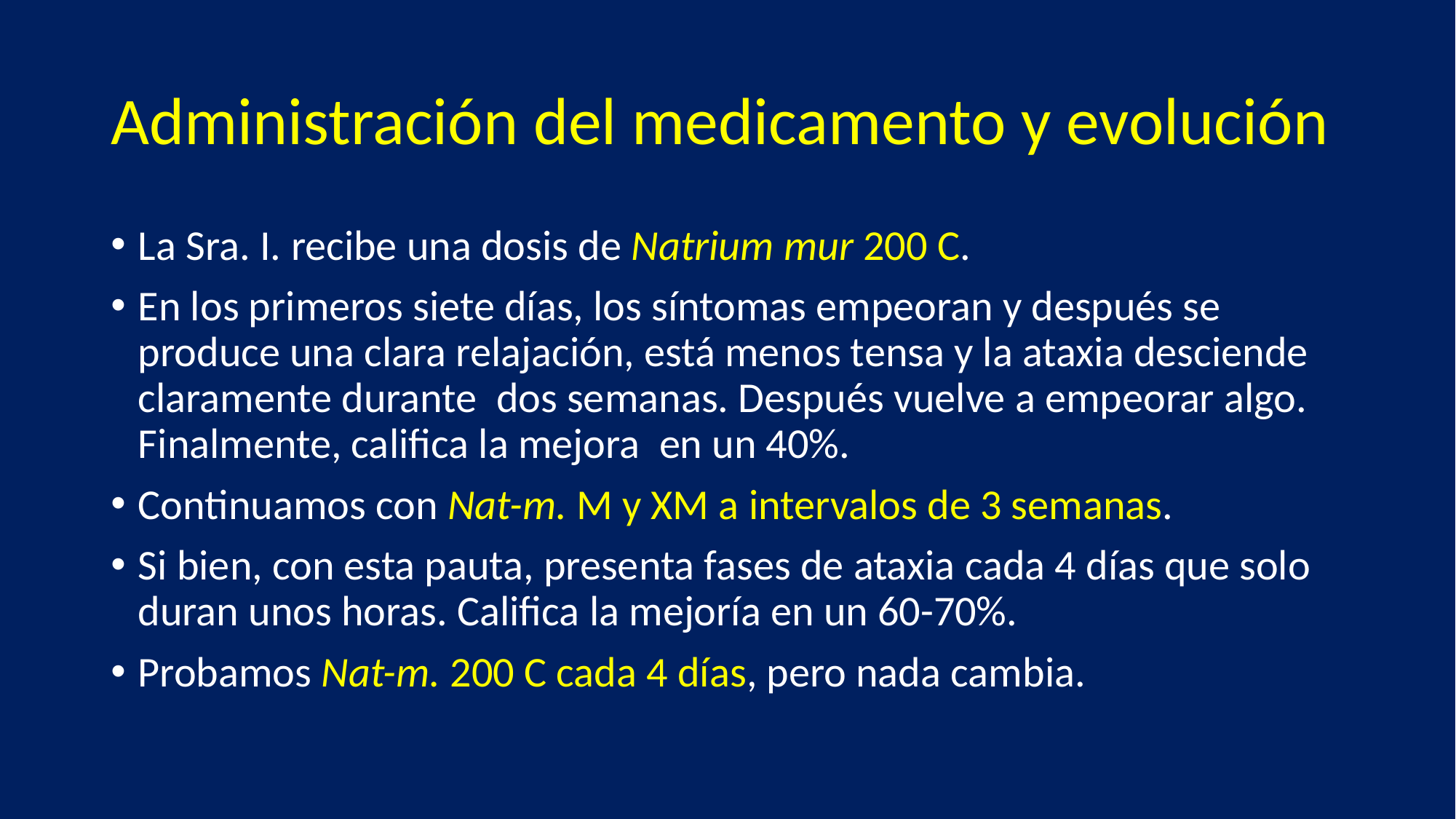

# Administración del medicamento y evolución
La Sra. I. recibe una dosis de Natrium mur 200 C.
En los primeros siete días, los síntomas empeoran y después se produce una clara relajación, está menos tensa y la ataxia desciende claramente durante  dos semanas. Después vuelve a empeorar algo. Finalmente, califica la mejora  en un 40%.
Continuamos con Nat-m. M y XM a intervalos de 3 semanas.
Si bien, con esta pauta, presenta fases de ataxia cada 4 días que solo duran unos horas. Califica la mejoría en un 60-70%.
Probamos Nat-m. 200 C cada 4 días, pero nada cambia.